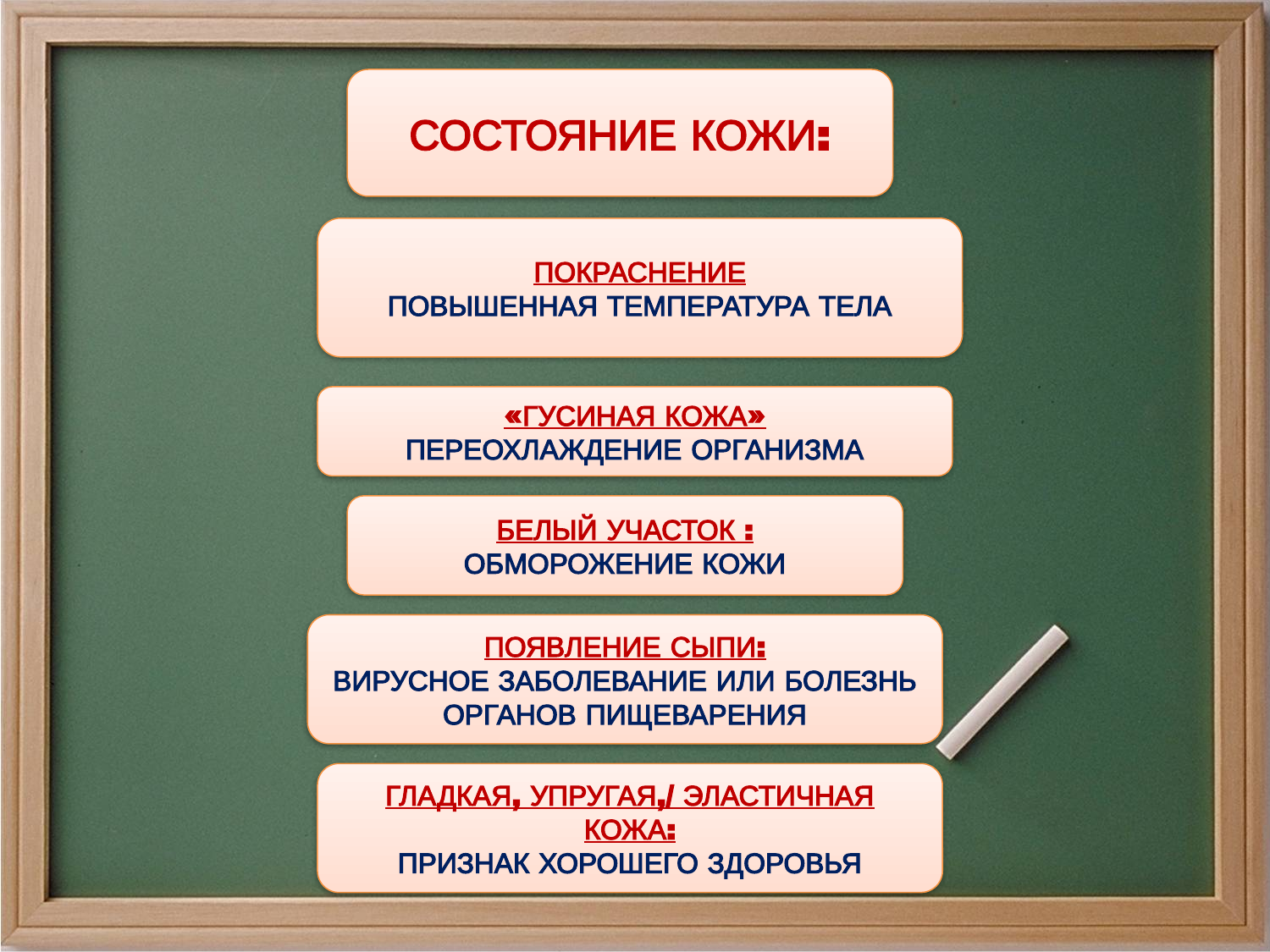

СОСТОЯНИЕ КОЖИ:
ПОКРАСНЕНИЕ
ПОВЫШЕННАЯ ТЕМПЕРАТУРА ТЕЛА
«ГУСИНАЯ КОЖА»
ПЕРЕОХЛАЖДЕНИЕ ОРГАНИЗМА
БЕЛЫЙ УЧАСТОК :
ОБМОРОЖЕНИЕ КОЖИ
ПОЯВЛЕНИЕ СЫПИ:
ВИРУСНОЕ ЗАБОЛЕВАНИЕ ИЛИ БОЛЕЗНЬ ОРГАНОВ ПИЩЕВАРЕНИЯ
ГЛАДКАЯ, УПРУГАЯ,/ ЭЛАСТИЧНАЯ КОЖА:
ПРИЗНАК ХОРОШЕГО ЗДОРОВЬЯ